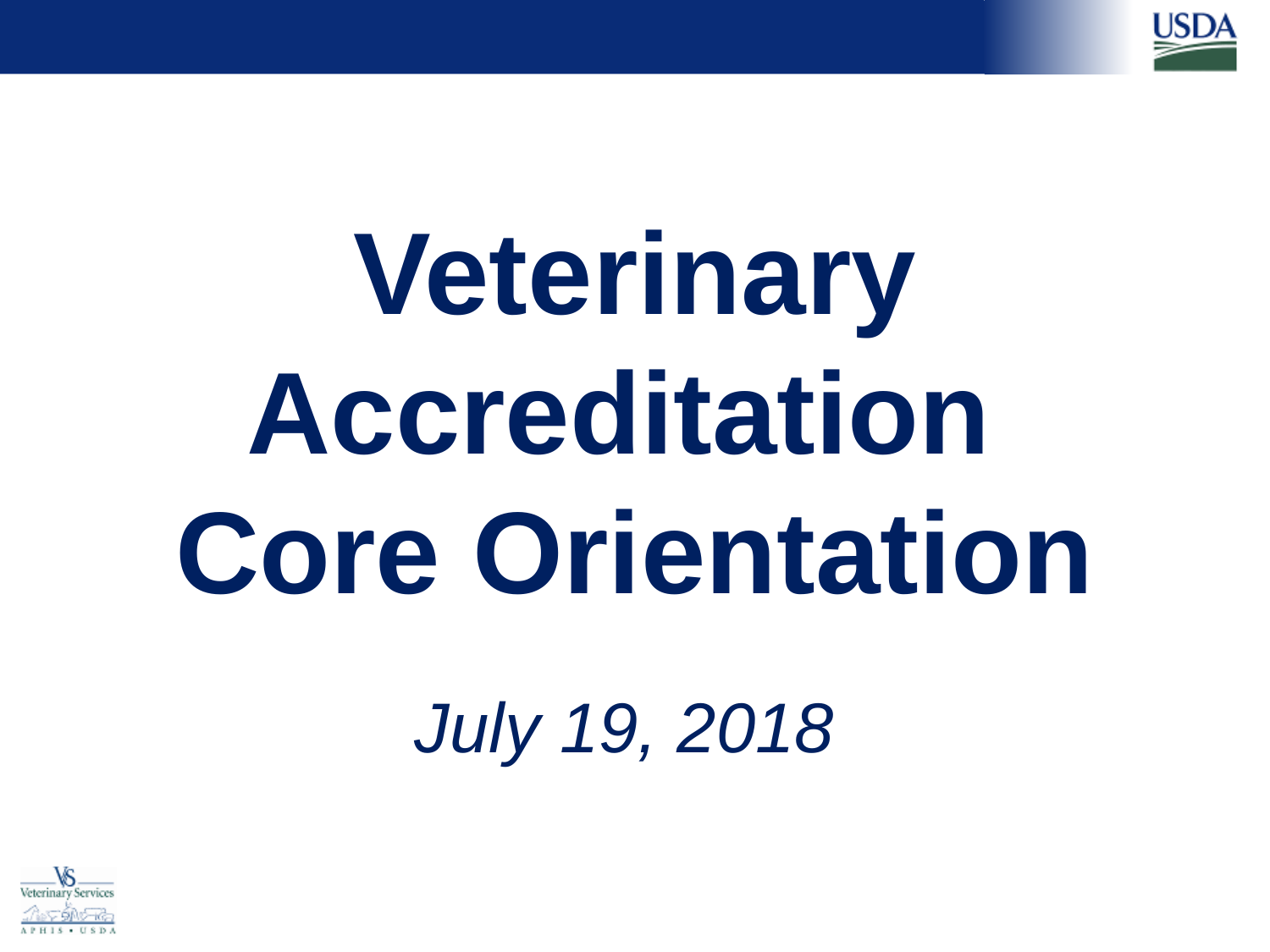

Veterinary Accreditation
Core Orientation
July 19, 2018